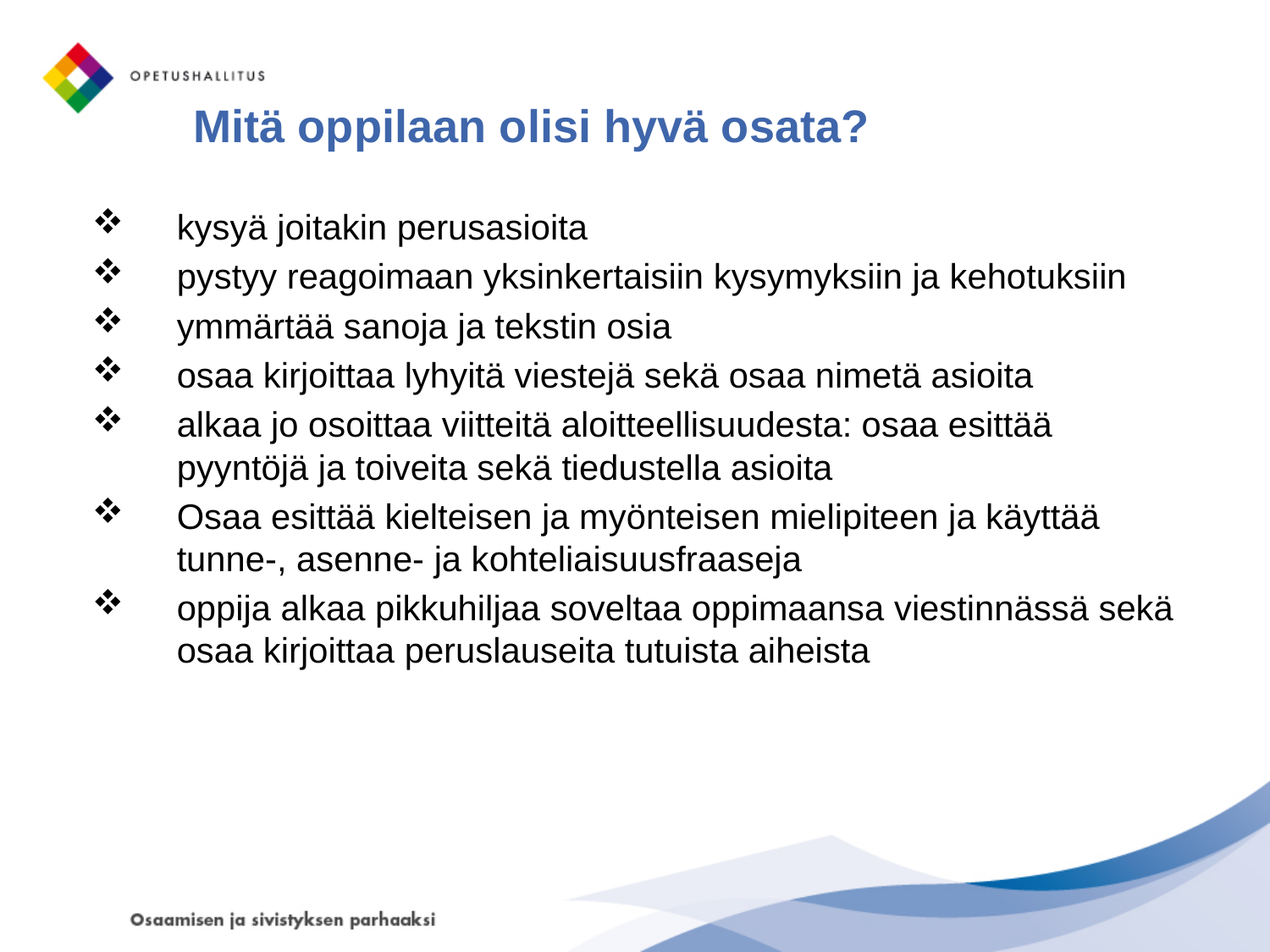

# Mitä oppilaan olisi hyvä osata?
kysyä joitakin perusasioita
pystyy reagoimaan yksinkertaisiin kysymyksiin ja kehotuksiin
ymmärtää sanoja ja tekstin osia
osaa kirjoittaa lyhyitä viestejä sekä osaa nimetä asioita
alkaa jo osoittaa viitteitä aloitteellisuudesta: osaa esittää pyyntöjä ja toiveita sekä tiedustella asioita
Osaa esittää kielteisen ja myönteisen mielipiteen ja käyttää tunne-, asenne- ja kohteliaisuusfraaseja
oppija alkaa pikkuhiljaa soveltaa oppimaansa viestinnässä sekä osaa kirjoittaa peruslauseita tutuista aiheista